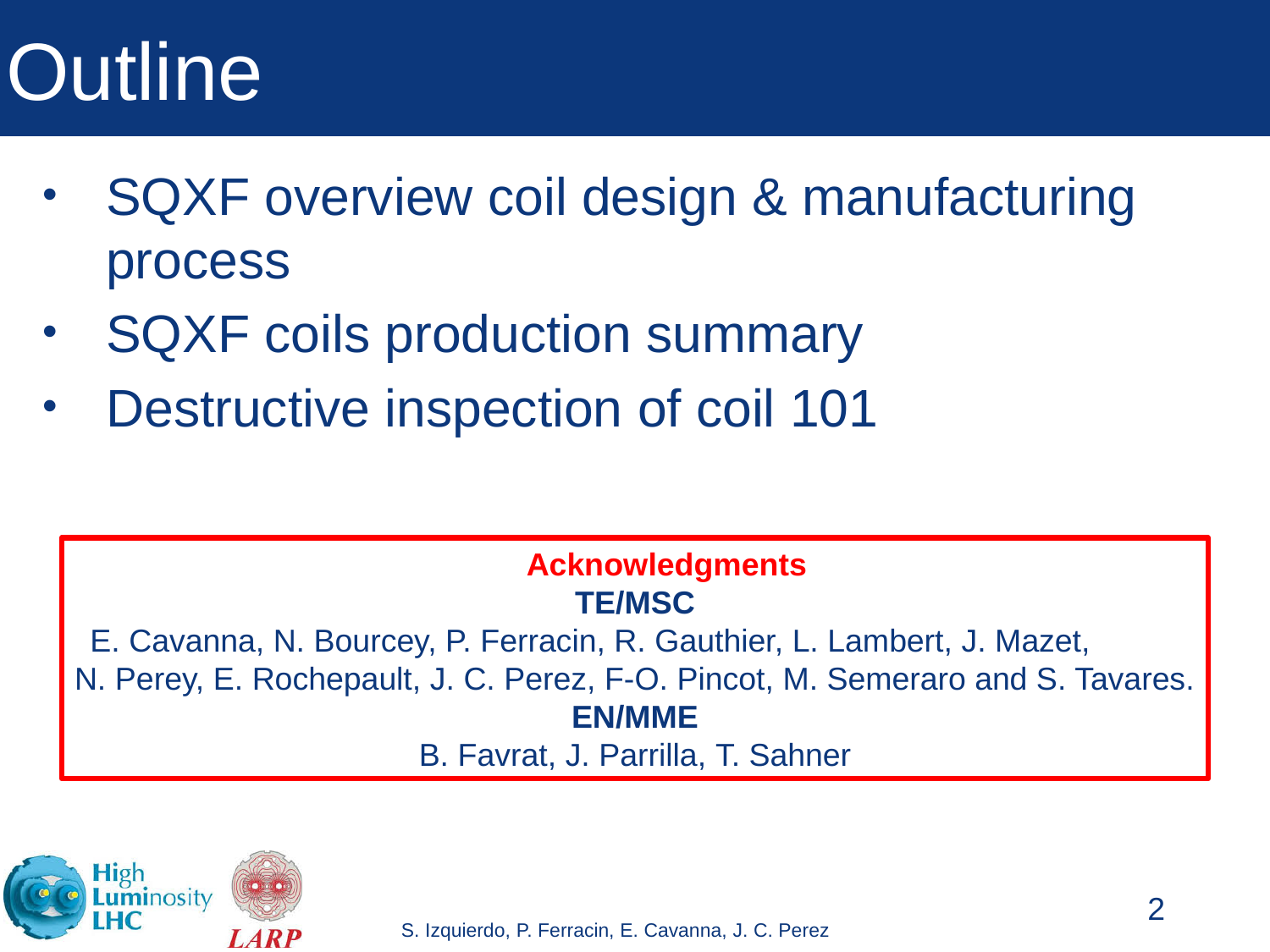

# Outline
SQXF overview coil design & manufacturing process
SQXF coils production summary
Destructive inspection of coil 101

Acknowledgments
TE/MSC
E. Cavanna, N. Bourcey, P. Ferracin, R. Gauthier, L. Lambert, J. Mazet,           N. Perey, E. Rochepault, J. C. Perez, F-O. Pincot, M. Semeraro and S. Tavares.
EN/MME
B. Favrat, J. Parrilla, T. Sahner
2